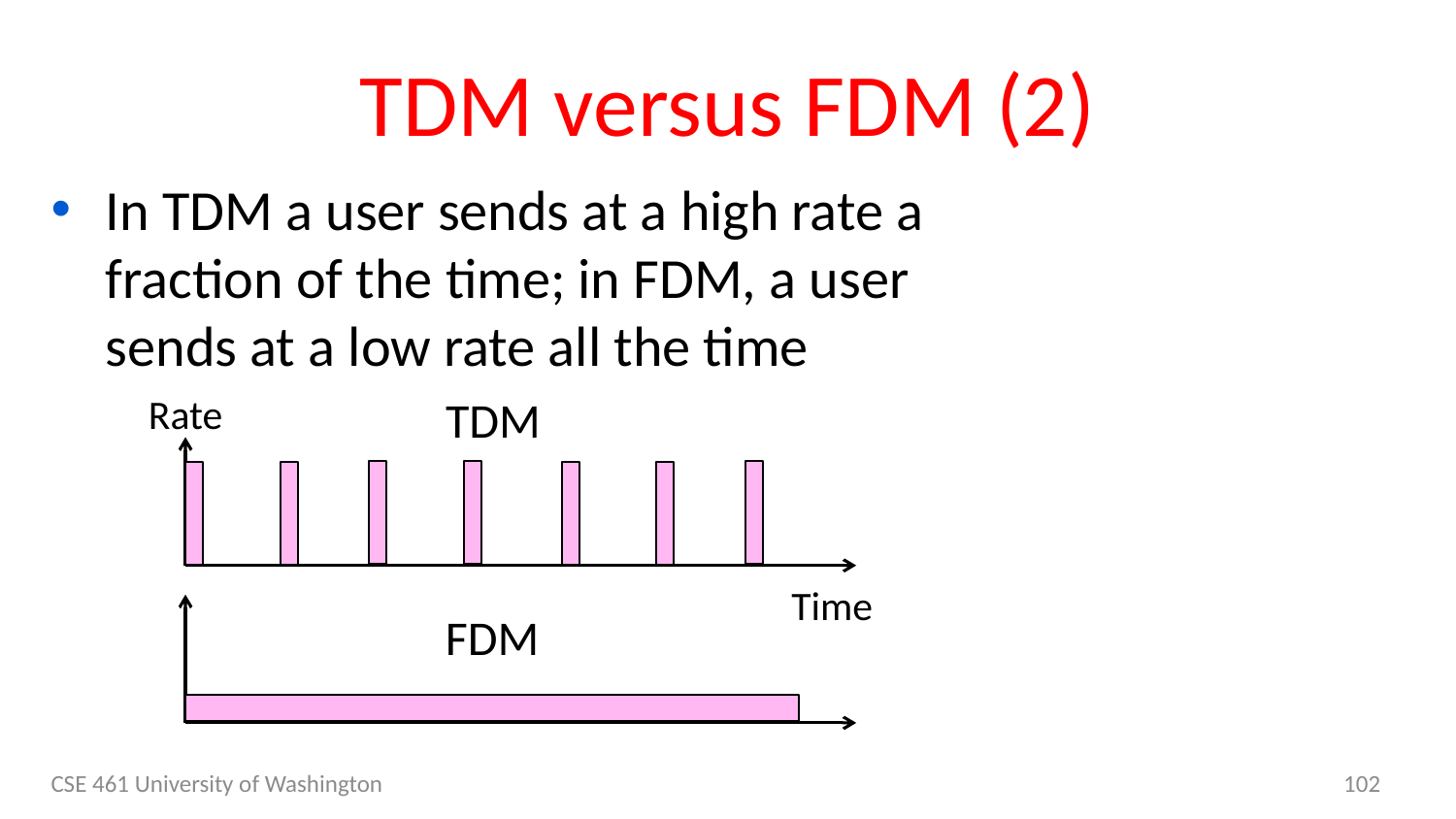

# TDM versus FDM (2)
In TDM a user sends at a high rate a fraction of the time; in FDM, a user sends at a low rate all the time

Rate
Time

TDM

FDM
CSE 461 University of Washington
102